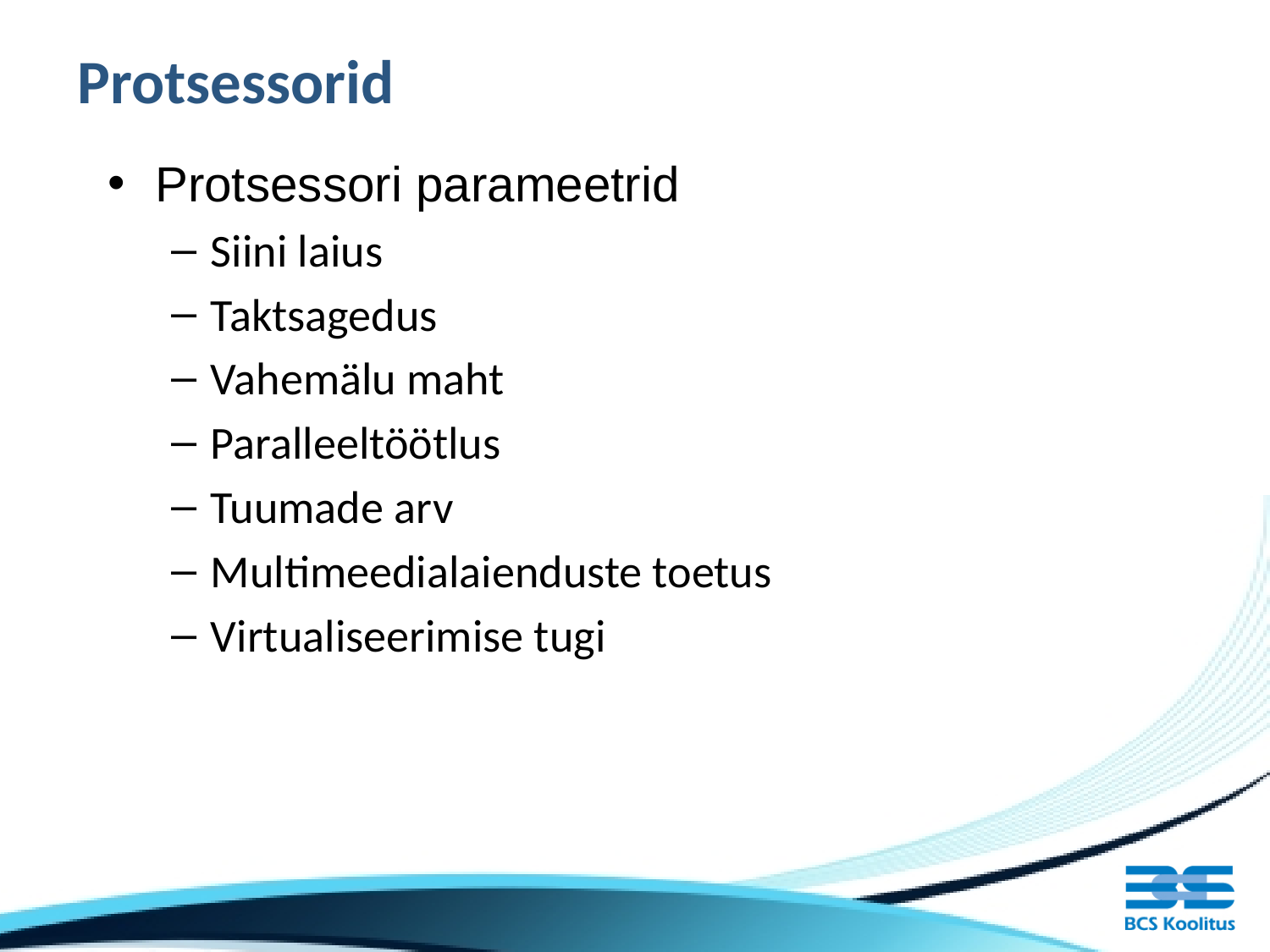

# Protsessorid
Protsessori parameetrid
Siini laius
Taktsagedus
Vahemälu maht
Paralleeltöötlus
Tuumade arv
Multimeedialaienduste toetus
Virtualiseerimise tugi